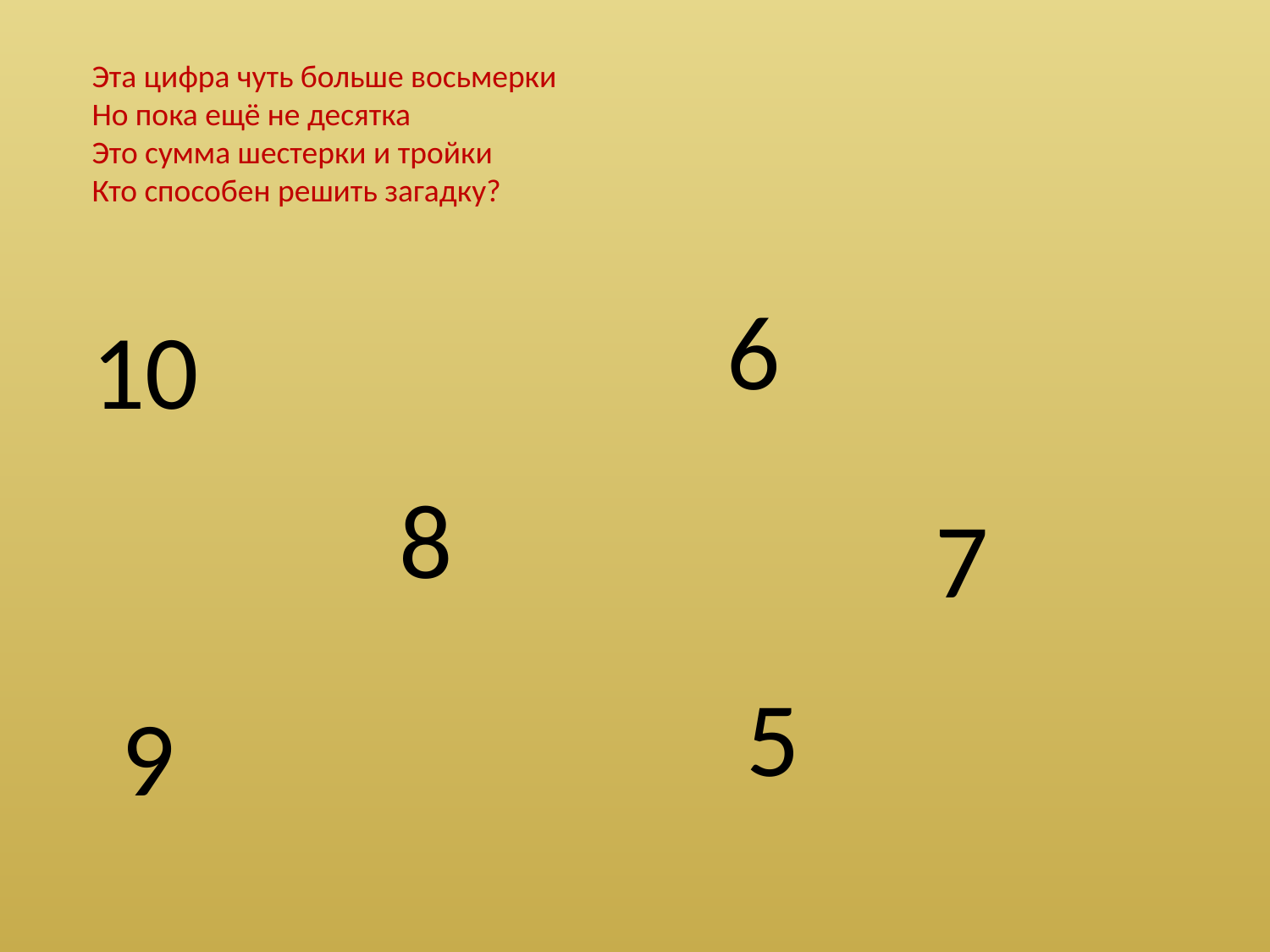

Эта цифра чуть больше восьмерки
Но пока ещё не десятка
Это сумма шестерки и тройки
Кто способен решить загадку?
6
10
8
7
5
9